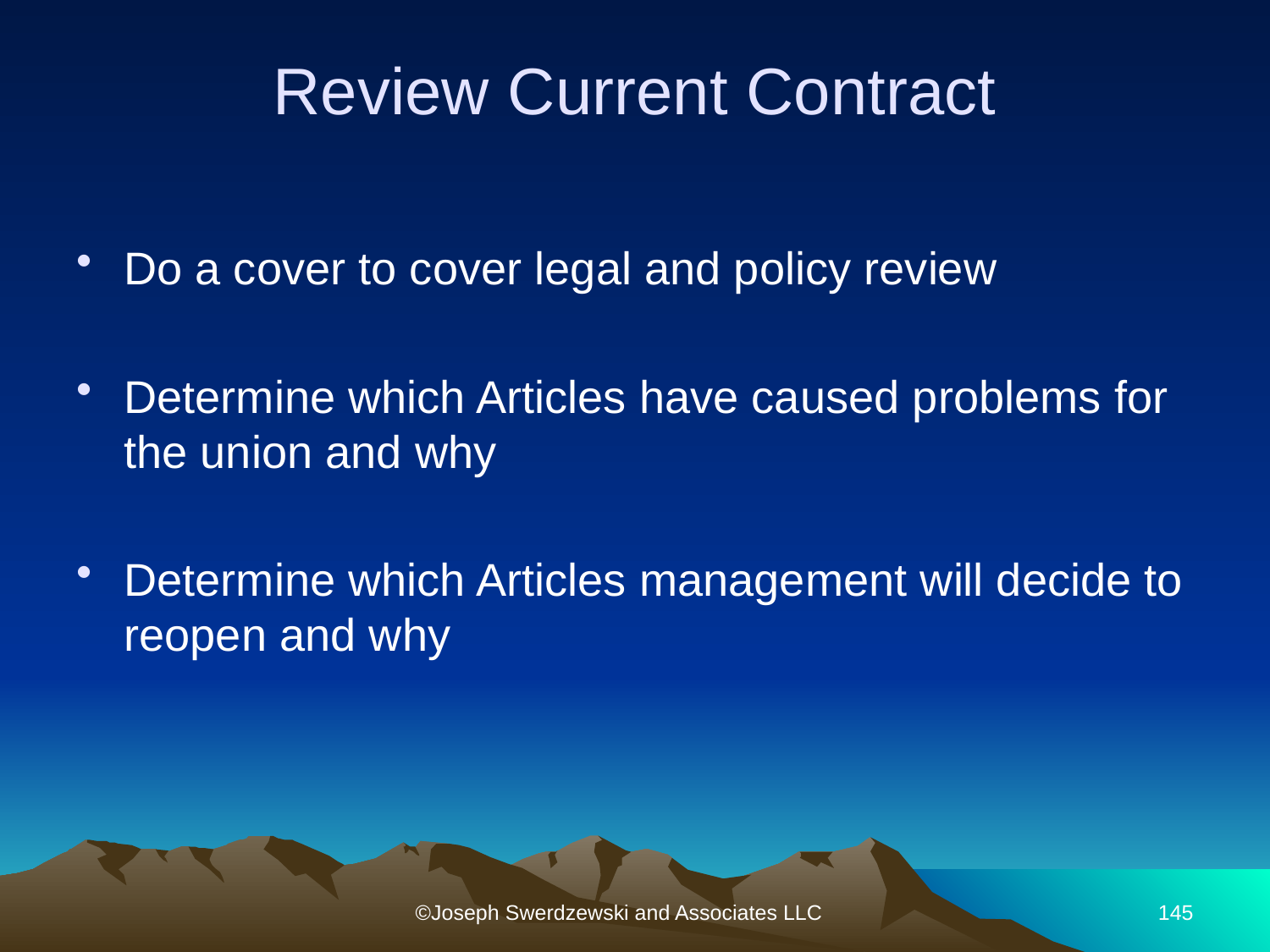

# Review Current Contract
Do a cover to cover legal and policy review

Determine which Articles have caused problems for the union and why

Determine which Articles management will decide to reopen and why

©Joseph Swerdzewski and Associates LLC
145